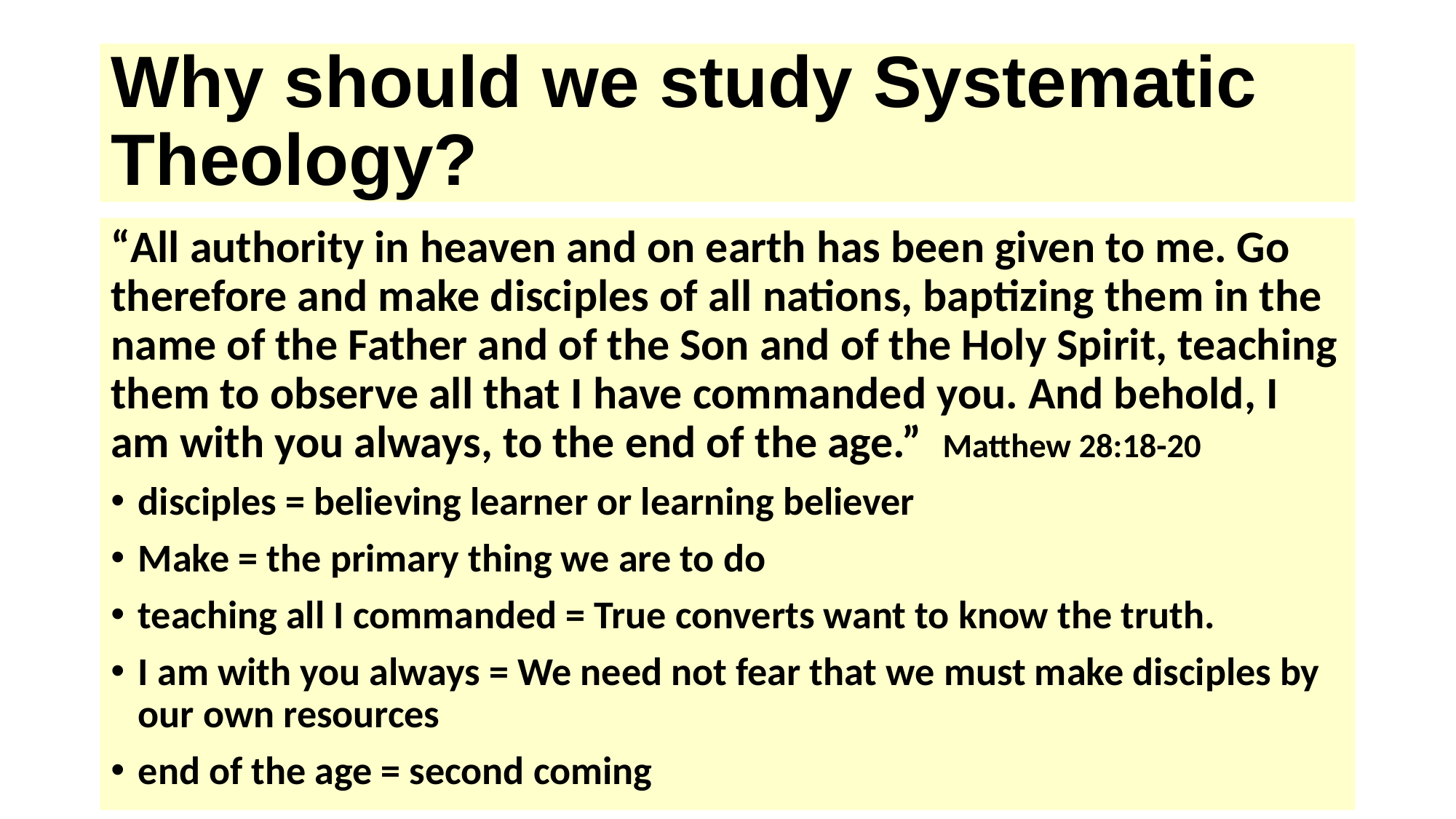

# Why should we study Systematic Theology?
“All authority in heaven and on earth has been given to me. Go therefore and make disciples of all nations, baptizing them in the name of the Father and of the Son and of the Holy Spirit, teaching them to observe all that I have commanded you. And behold, I am with you always, to the end of the age.”  Matthew 28:18-20
disciples = believing learner or learning believer
Make = the primary thing we are to do
teaching all I commanded = True converts want to know the truth.
I am with you always = We need not fear that we must make disciples by our own resources
end of the age = second coming